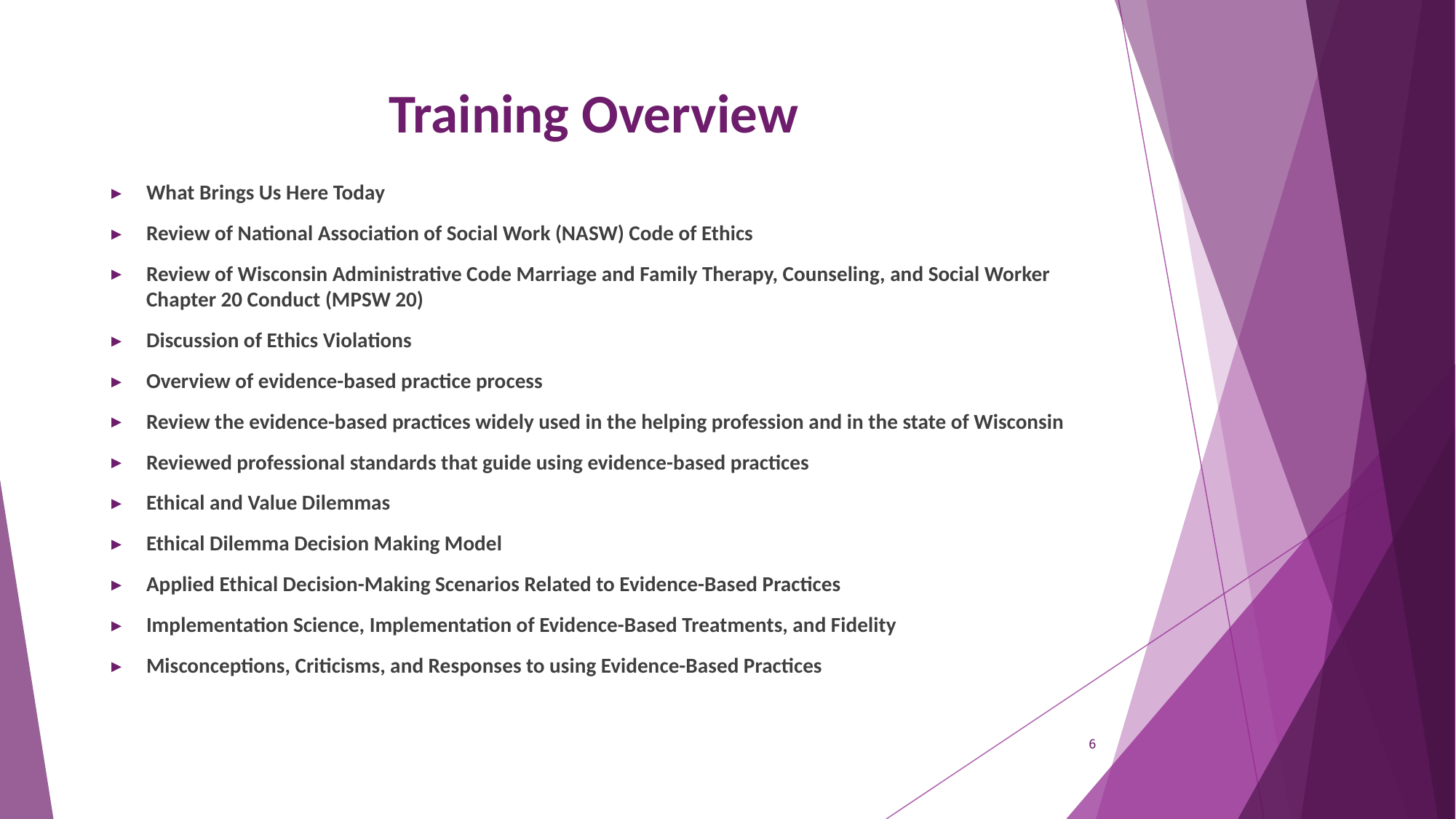

# Training Overview
What Brings Us Here Today
Review of National Association of Social Work (NASW) Code of Ethics
Review of Wisconsin Administrative Code Marriage and Family Therapy, Counseling, and Social Worker Chapter 20 Conduct (MPSW 20)
Discussion of Ethics Violations
Overview of evidence-based practice process
Review the evidence-based practices widely used in the helping profession and in the state of Wisconsin
Reviewed professional standards that guide using evidence-based practices
Ethical and Value Dilemmas
Ethical Dilemma Decision Making Model
Applied Ethical Decision-Making Scenarios Related to Evidence-Based Practices
Implementation Science, Implementation of Evidence-Based Treatments, and Fidelity
Misconceptions, Criticisms, and Responses to using Evidence-Based Practices

6